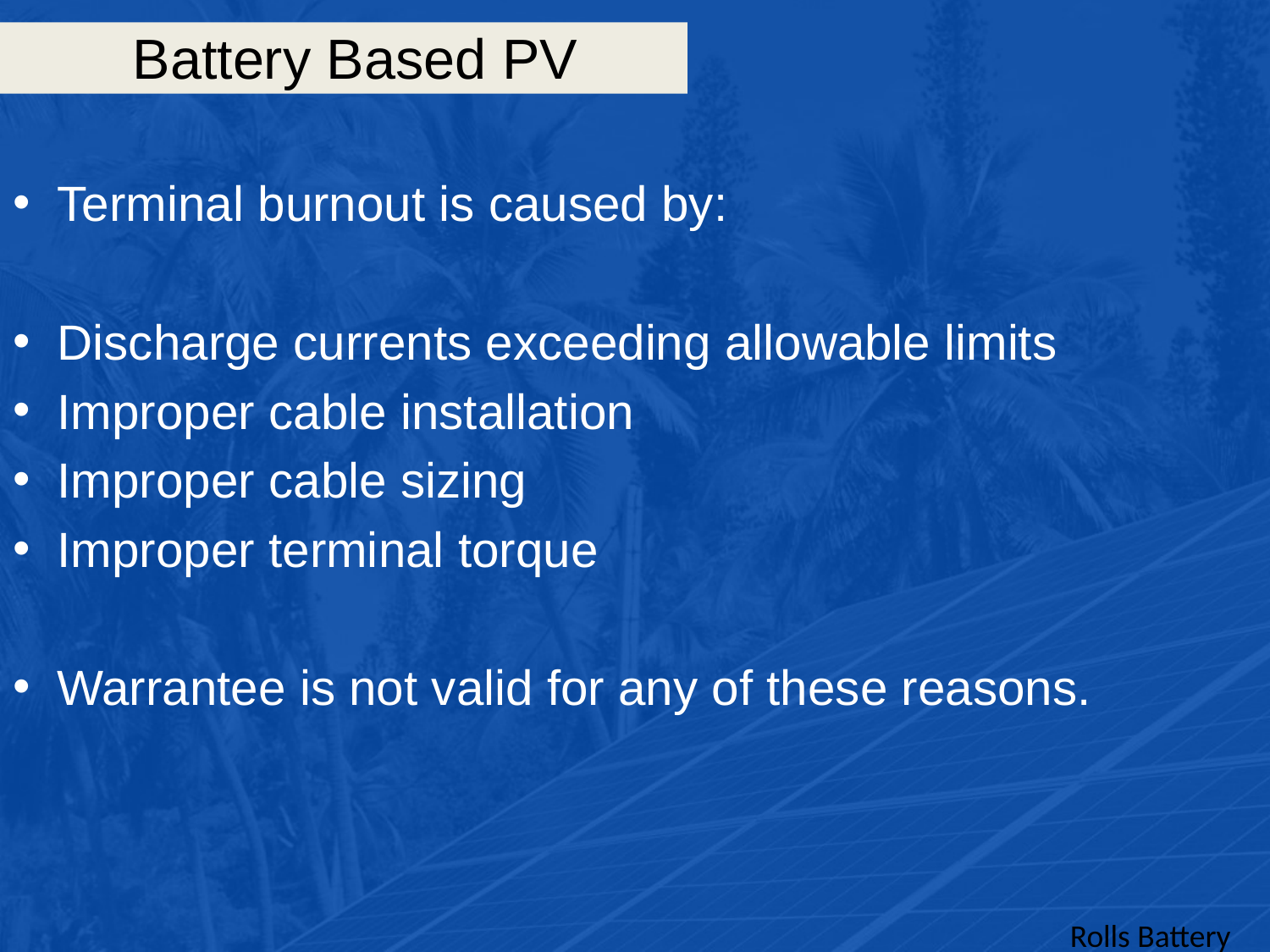

# Battery Based PV
Terminal burnout is caused by:

Discharge currents exceeding allowable limits
Improper cable installation
Improper cable sizing
Improper terminal torque

Warrantee is not valid for any of these reasons.
Rolls Battery